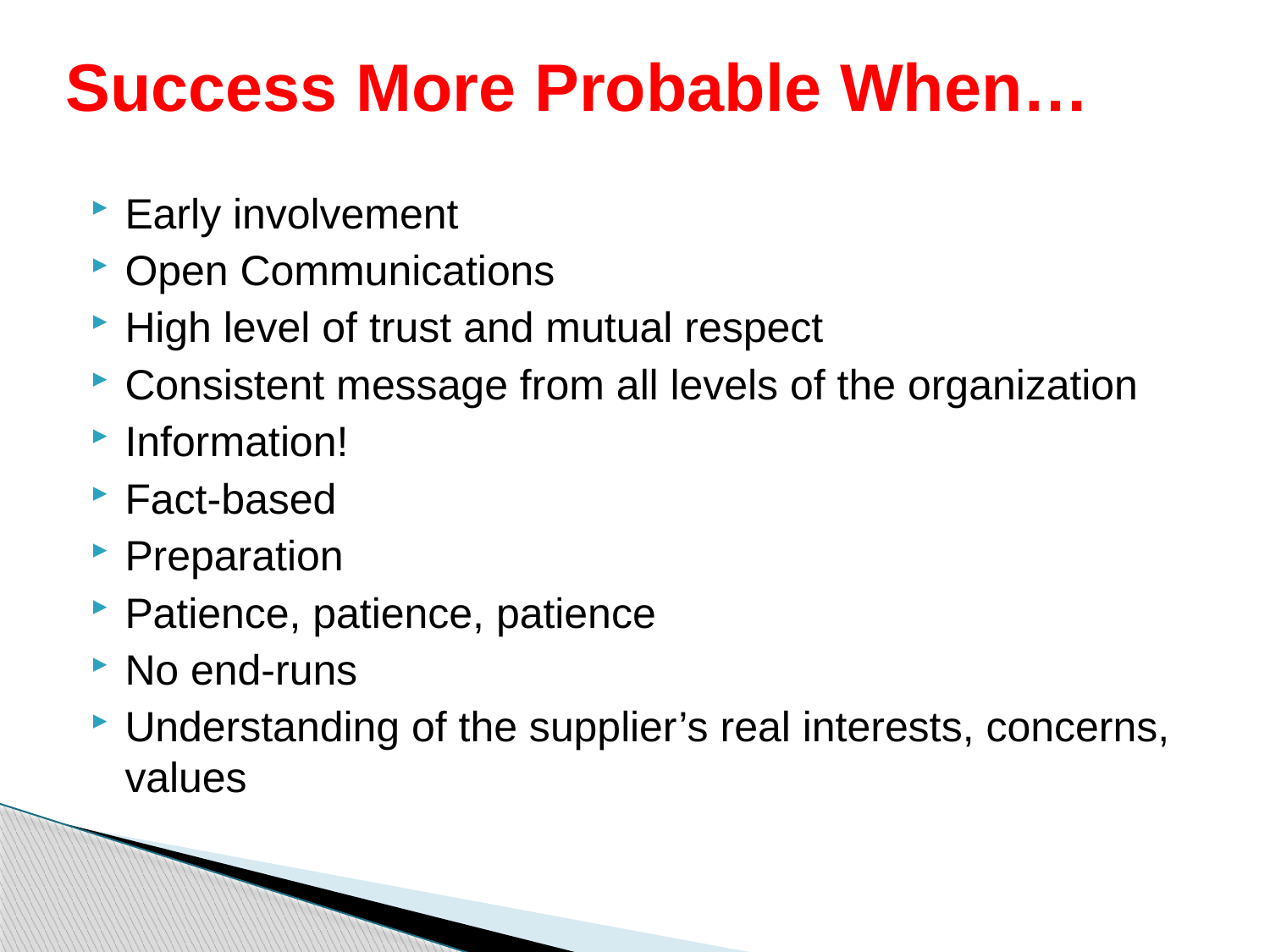

# Success More Probable When…
Early involvement
Open Communications
High level of trust and mutual respect
Consistent message from all levels of the organization
Information!
Fact-based
Preparation
Patience, patience, patience
No end-runs
Understanding of the supplier’s real interests, concerns, values